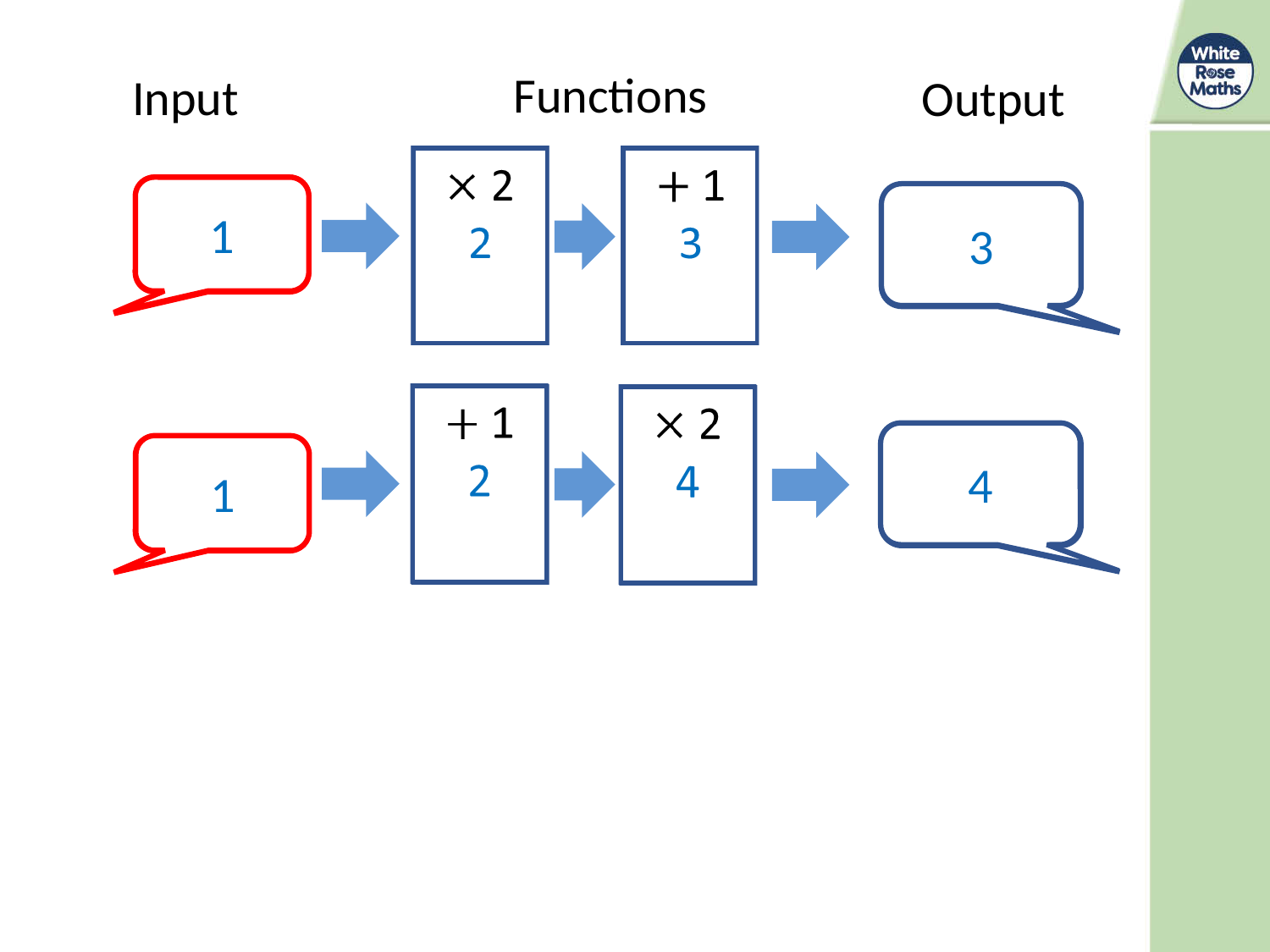

Functions
Input
Output

1
3

4

1